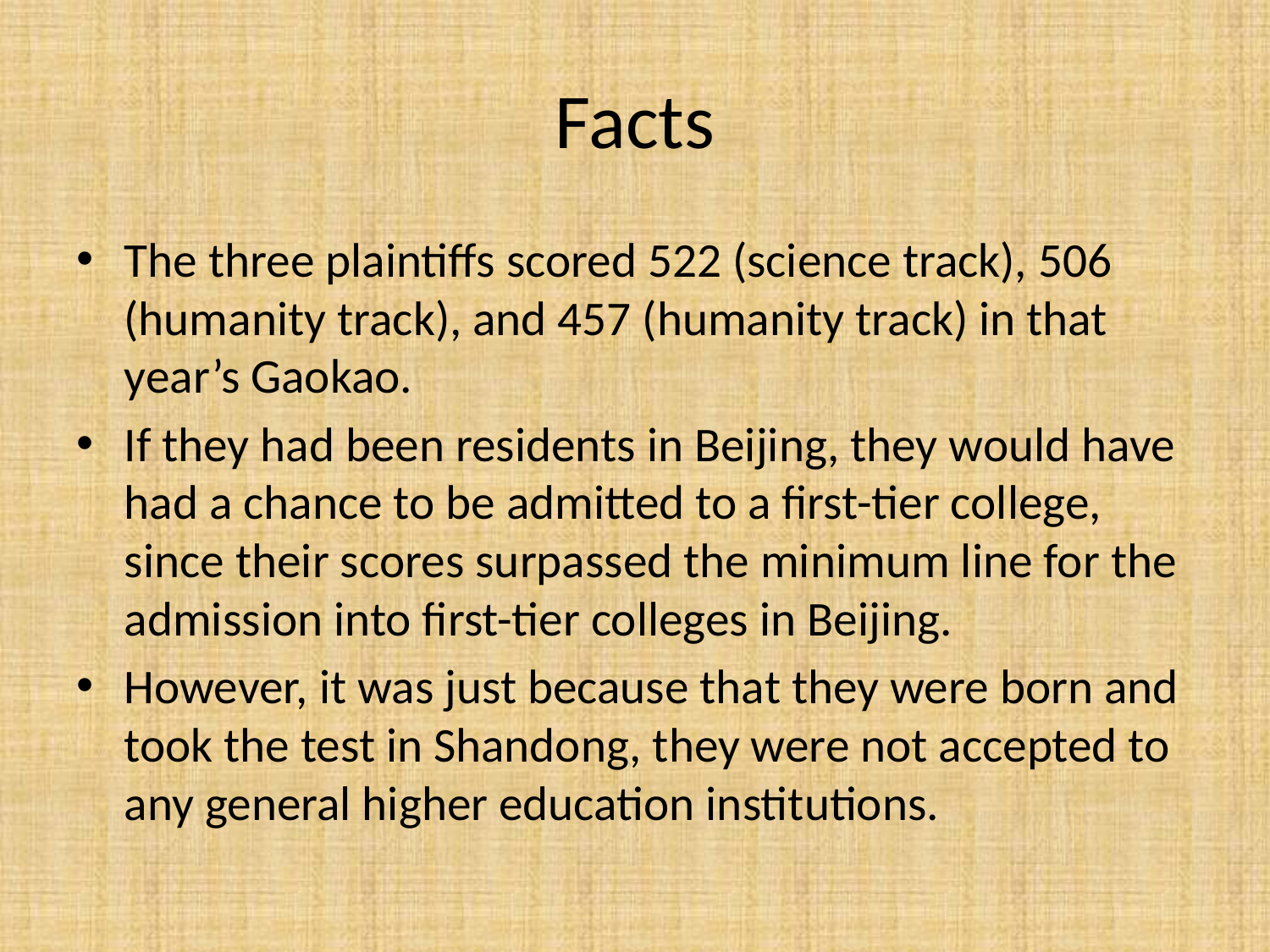

# Facts
The three plaintiffs scored 522 (science track), 506 (humanity track), and 457 (humanity track) in that year’s Gaokao.
If they had been residents in Beijing, they would have had a chance to be admitted to a first-tier college, since their scores surpassed the minimum line for the admission into first-tier colleges in Beijing.
However, it was just because that they were born and took the test in Shandong, they were not accepted to any general higher education institutions.